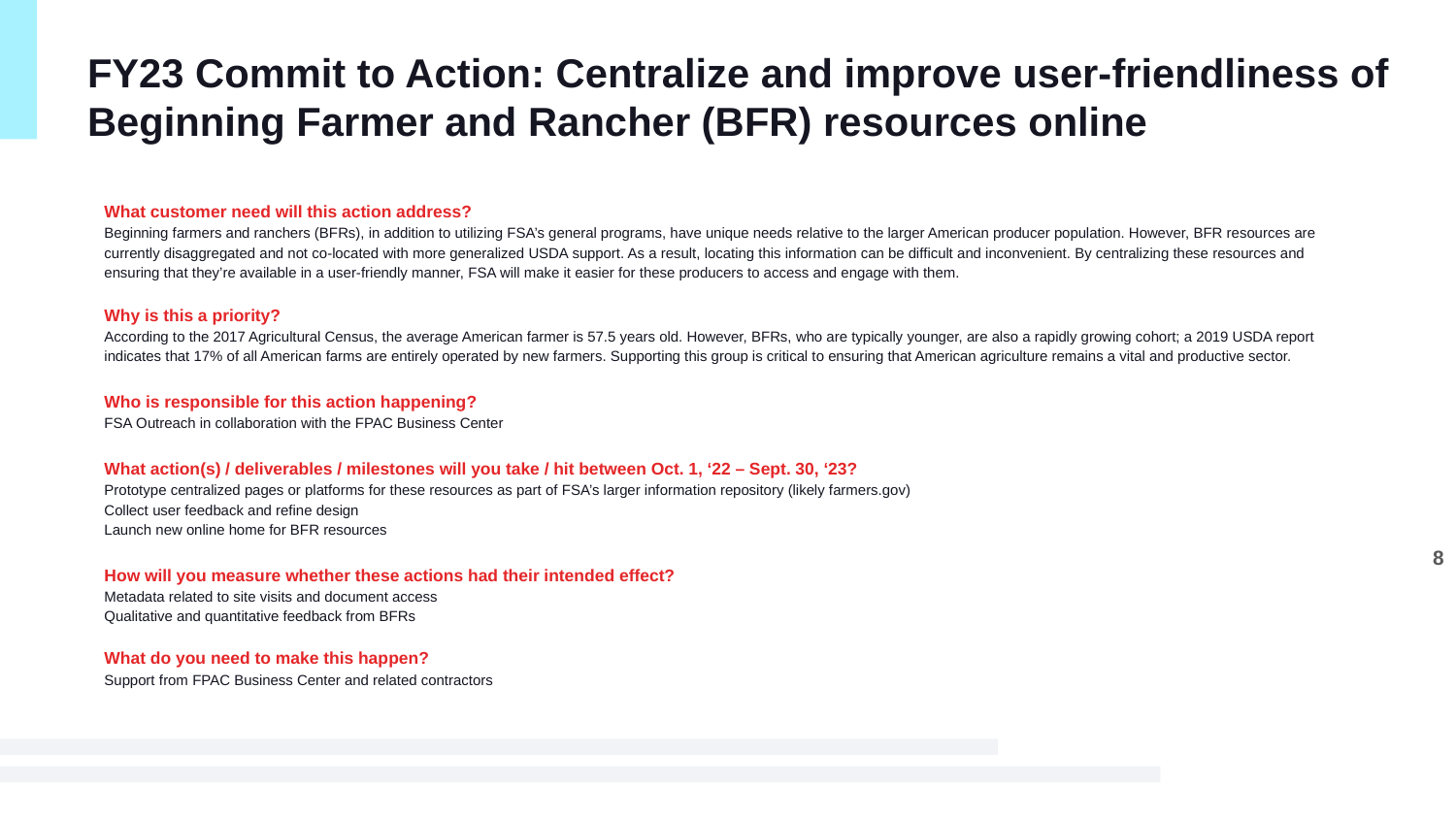

# FY23 Commit to Action: Centralize and improve user-friendliness of Beginning Farmer and Rancher (BFR) resources online
What customer need will this action address?
Beginning farmers and ranchers (BFRs), in addition to utilizing FSA’s general programs, have unique needs relative to the larger American producer population. However, BFR resources are currently disaggregated and not co-located with more generalized USDA support. As a result, locating this information can be difficult and inconvenient. By centralizing these resources and ensuring that they’re available in a user-friendly manner, FSA will make it easier for these producers to access and engage with them.

Why is this a priority?
According to the 2017 Agricultural Census, the average American farmer is 57.5 years old. However, BFRs, who are typically younger, are also a rapidly growing cohort; a 2019 USDA report indicates that 17% of all American farms are entirely operated by new farmers. Supporting this group is critical to ensuring that American agriculture remains a vital and productive sector.

Who is responsible for this action happening?
FSA Outreach in collaboration with the FPAC Business Center

What action(s) / deliverables / milestones will you take / hit between Oct. 1, ‘22 – Sept. 30, ‘23?
Prototype centralized pages or platforms for these resources as part of FSA’s larger information repository (likely farmers.gov)
Collect user feedback and refine design
Launch new online home for BFR resources

How will you measure whether these actions had their intended effect?
Metadata related to site visits and document access
Qualitative and quantitative feedback from BFRs

What do you need to make this happen?
Support from FPAC Business Center and related contractors

8